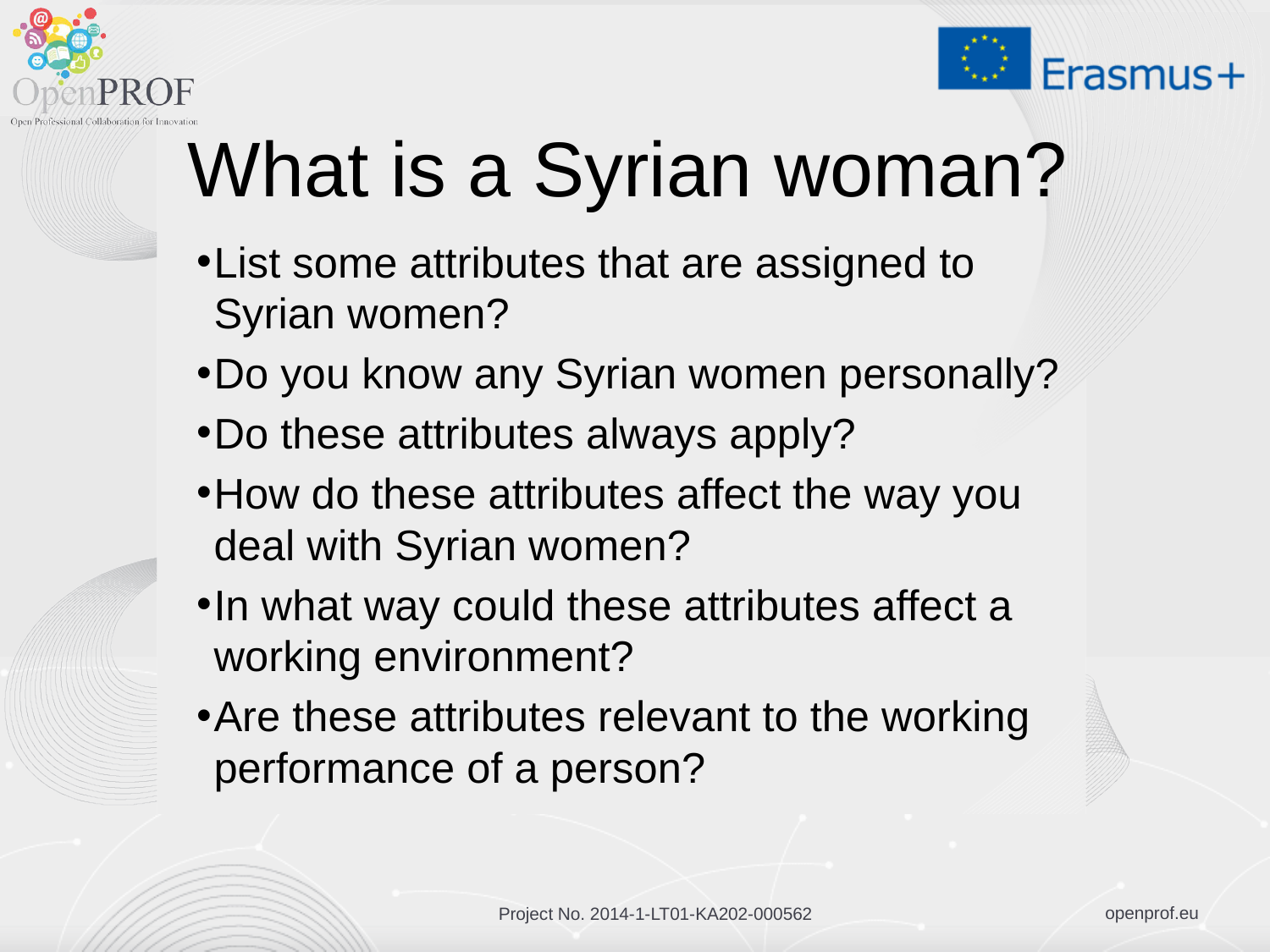

# What is a Syrian woman?
List some attributes that are assigned to Syrian women?
Do you know any Syrian women personally?
Do these attributes always apply?
How do these attributes affect the way you deal with Syrian women?
In what way could these attributes affect a working environment?
Are these attributes relevant to the working performance of a person?